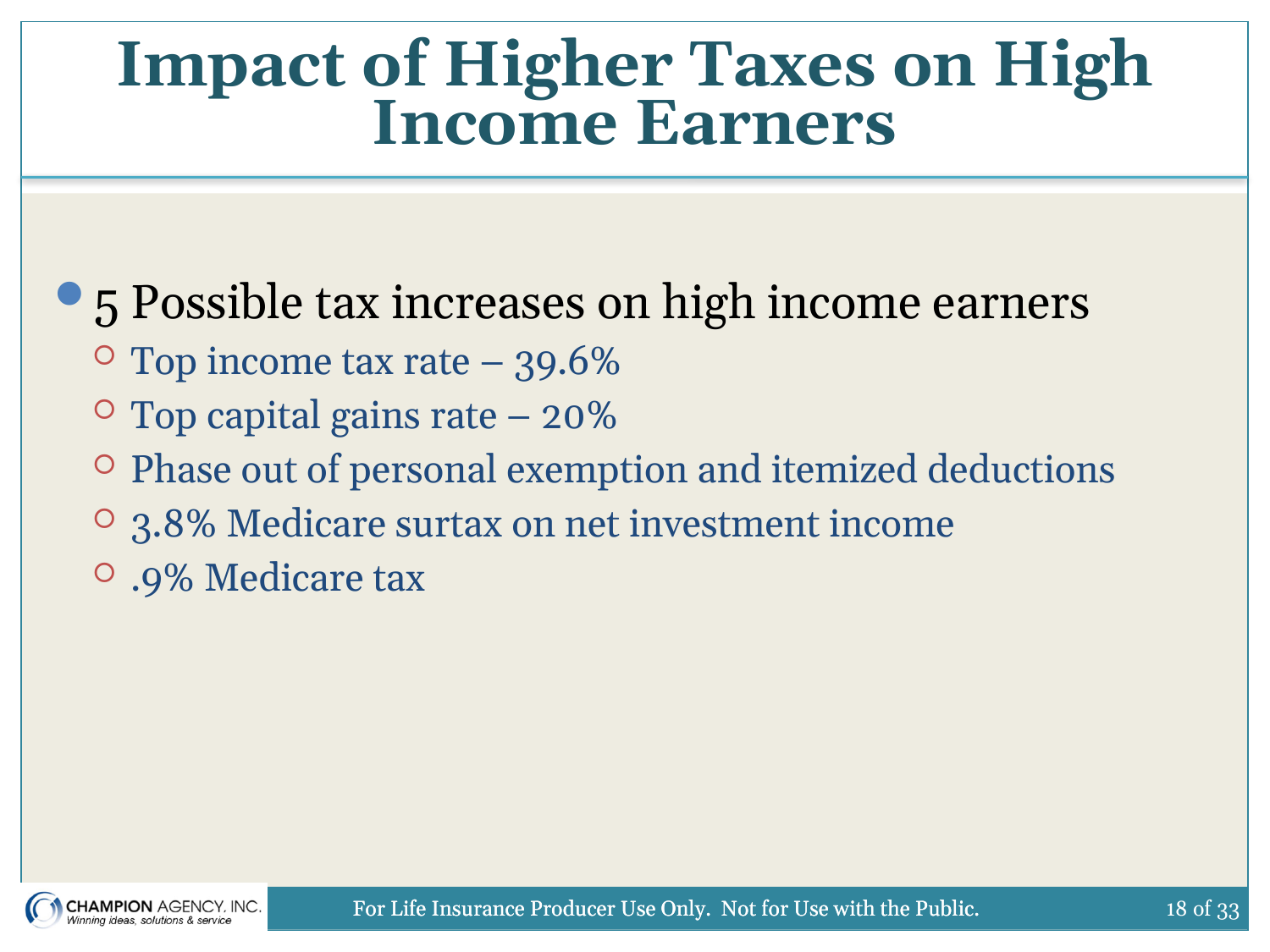

# Impact of Higher Taxes on High Income Earners
5 Possible tax increases on high income earners
Top income tax rate – 39.6%
Top capital gains rate – 20%
Phase out of personal exemption and itemized deductions
3.8% Medicare surtax on net investment income
.9% Medicare tax